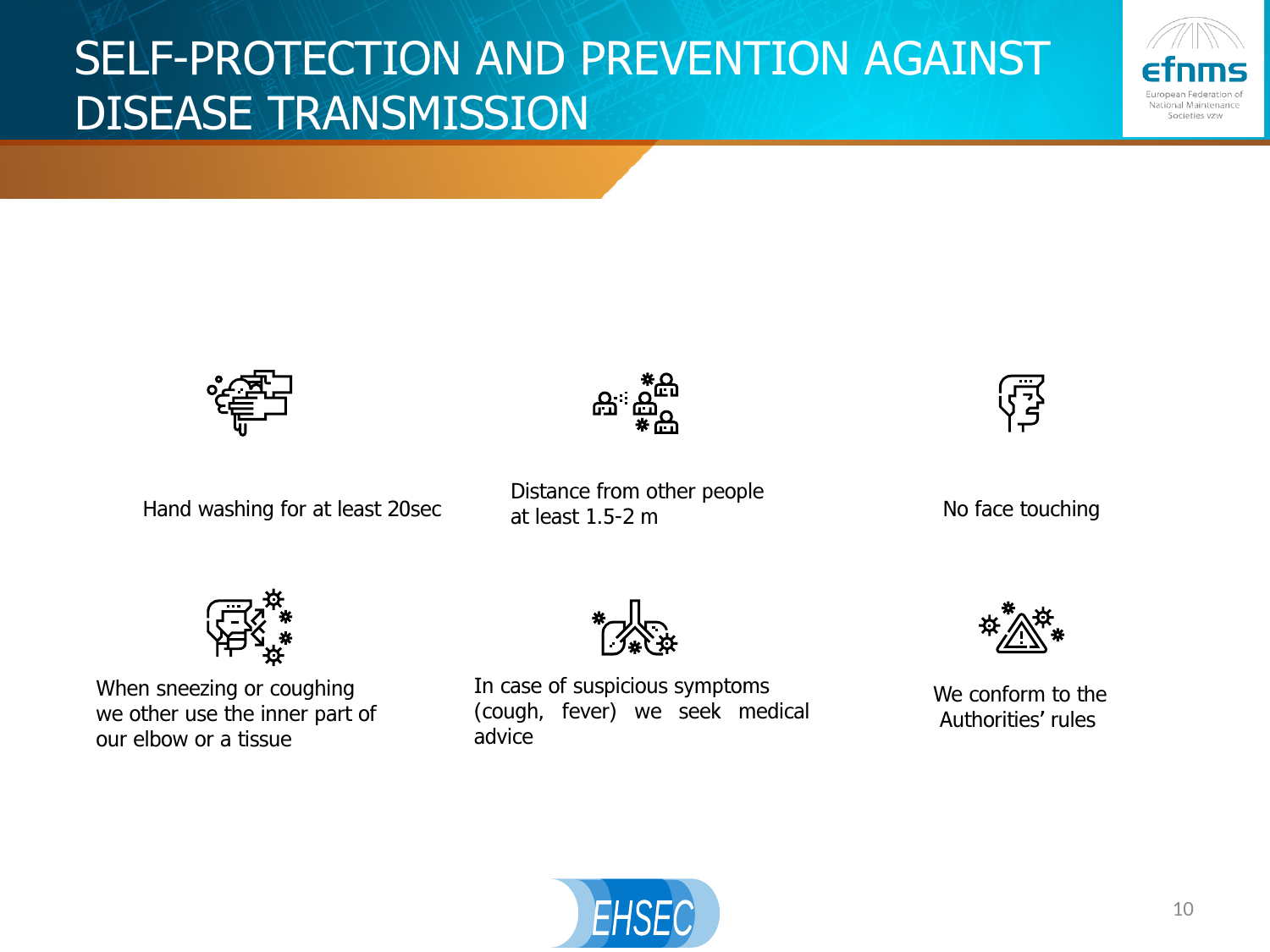

# SELF-PROTECTION AND PREVENTION AGAINST DISEASE TRANSMISSION

Distance from other people
at least 1.5-2 m
No face touching
Hand washing for at least 20sec

In case of suspicious symptoms
(cough, fever) we seek medical advice
When sneezing or coughing
we other use the inner part of
our elbow or a tissue
We conform to the
 Authorities’ rules
10